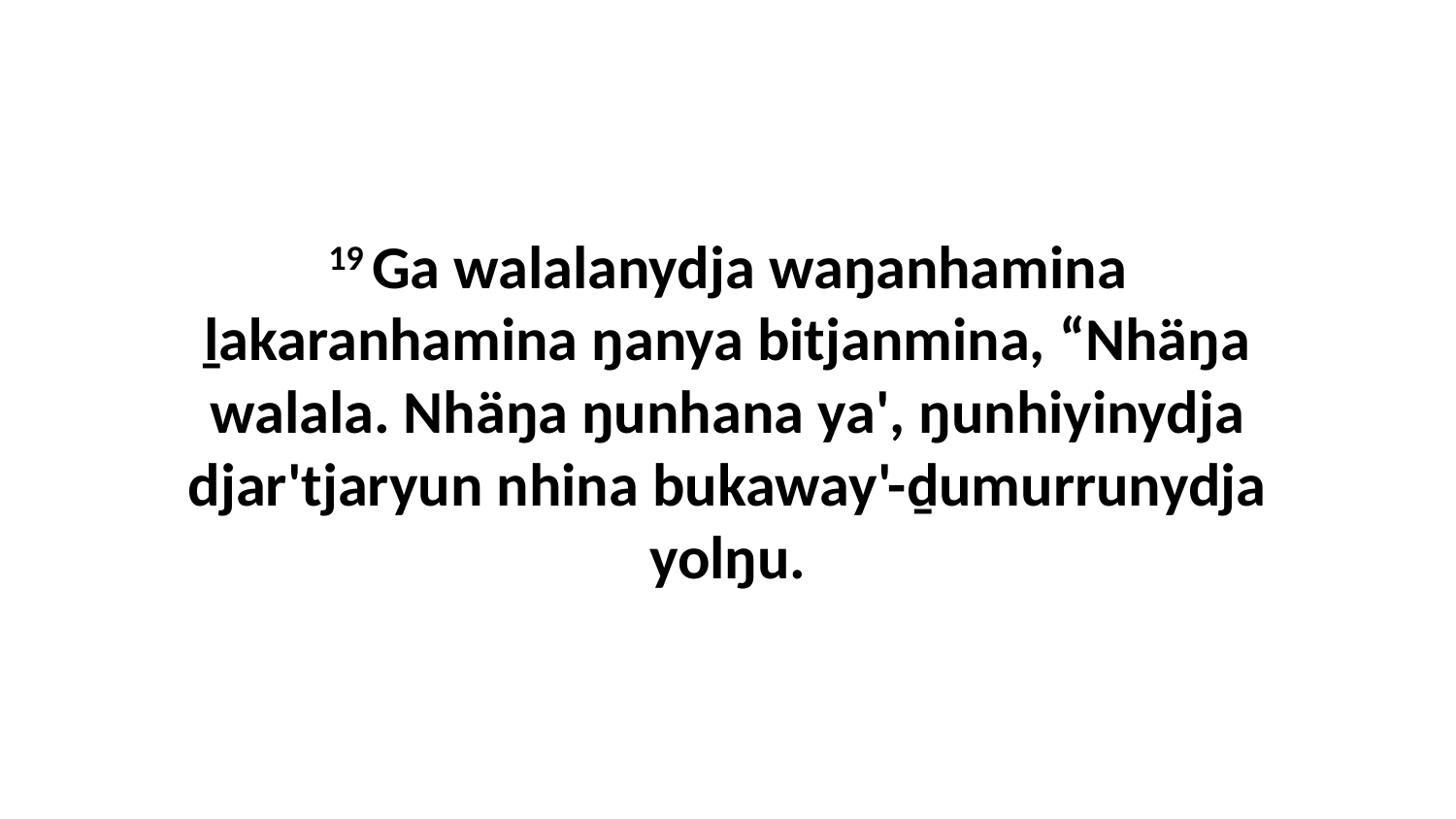

19 Ga walalanydja waŋanhamina ḻakaranhamina ŋanya bitjanmina, “Nhäŋa walala. Nhäŋa ŋunhana ya', ŋunhiyinydja djar'tjaryun nhina bukaway'-ḏumurrunydja yolŋu.